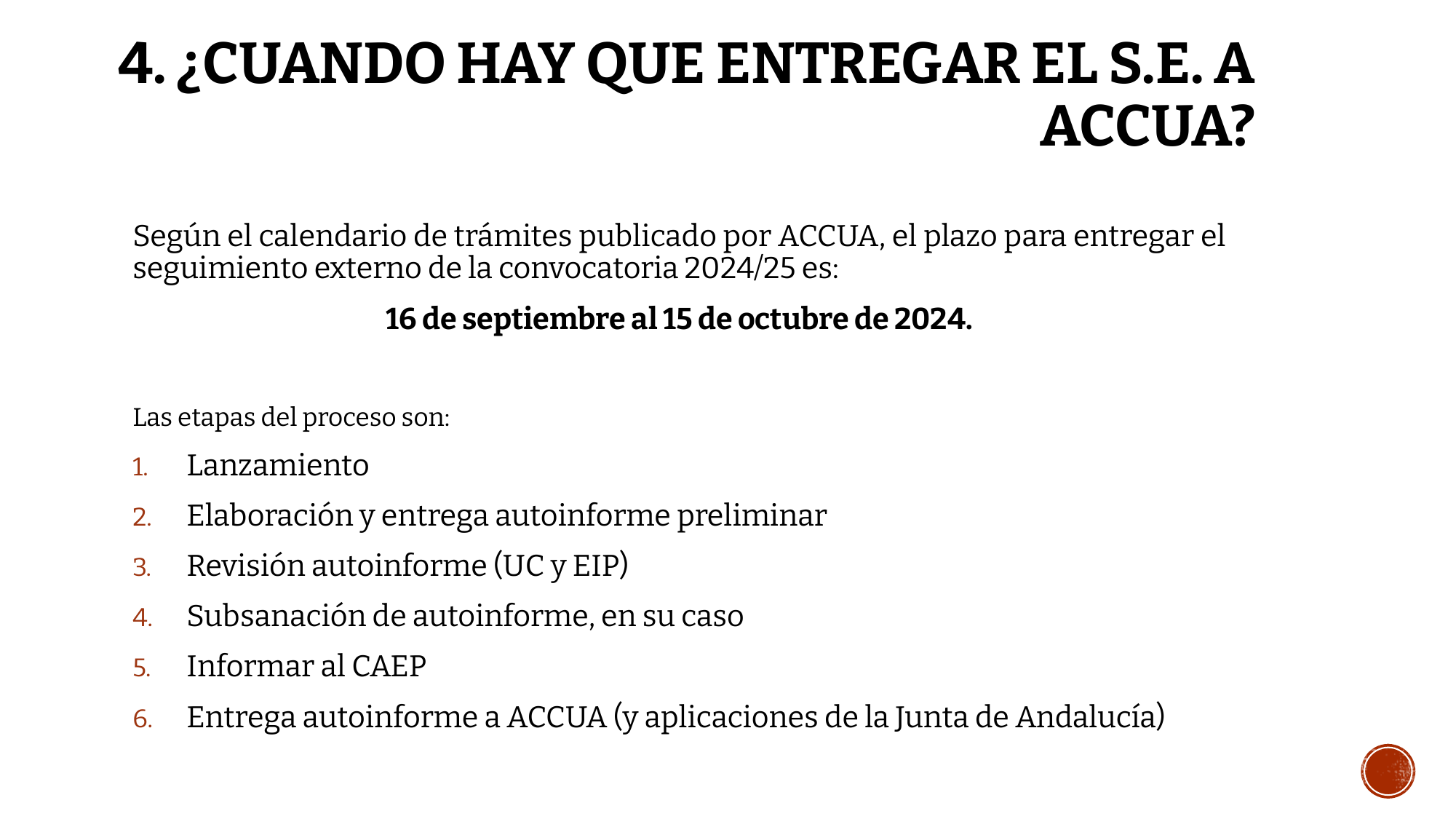

# 4. ¿Cuando hay que entregar el s.e. a accua?
Según el calendario de trámites publicado por ACCUA, el plazo para entregar el seguimiento externo de la convocatoria 2024/25 es:
16 de septiembre al 15 de octubre de 2024.

Las etapas del proceso son:
Lanzamiento
Elaboración y entrega autoinforme preliminar
Revisión autoinforme (UC y EIP)
Subsanación de autoinforme, en su caso
Informar al CAEP
Entrega autoinforme a ACCUA (y aplicaciones de la Junta de Andalucía)